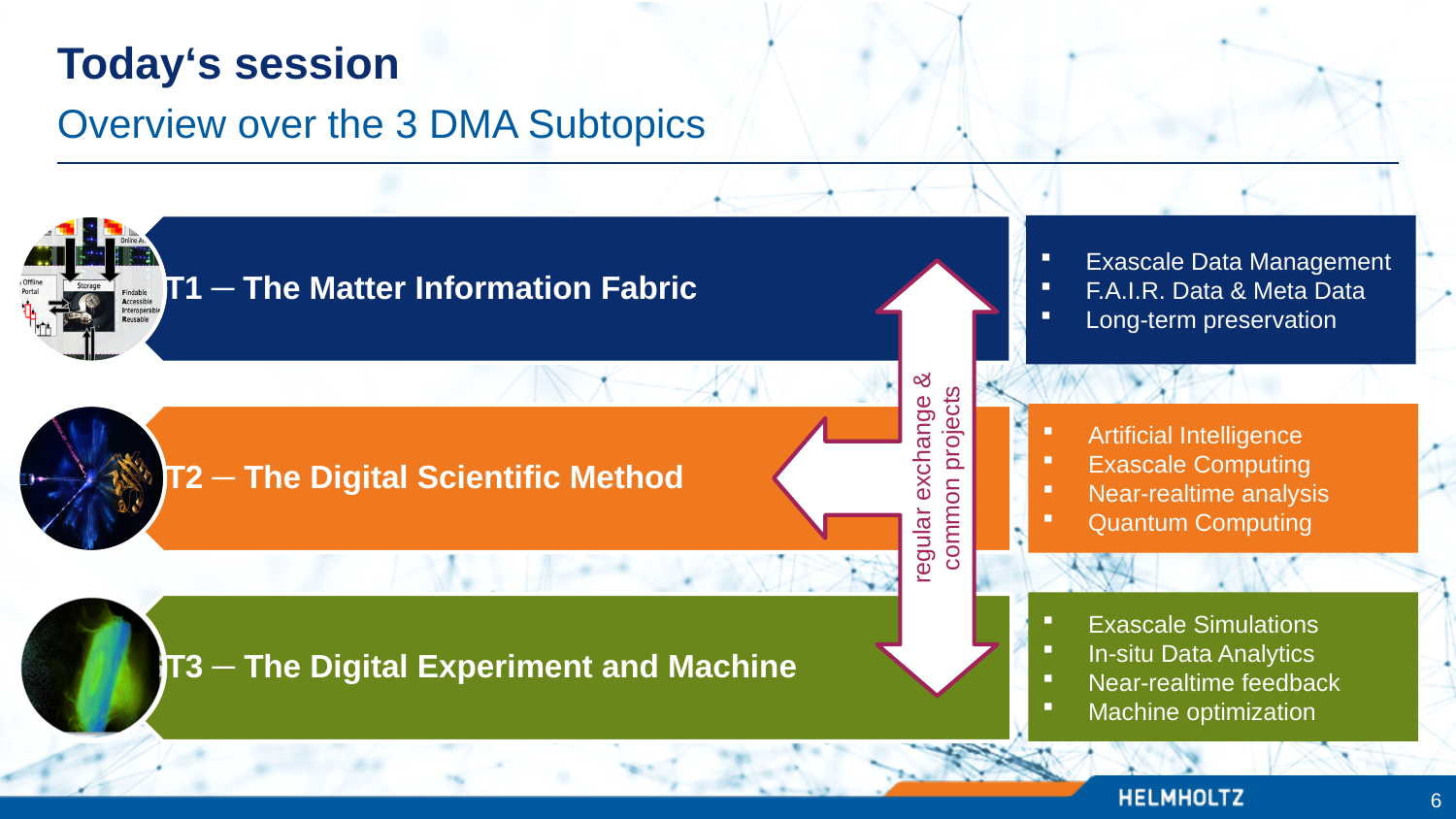

# Today‘s session
Overview over the 3 DMA Subtopics
ST1 ─ The Matter Information Fabric
ST2 ─ The Digital Scientific Method
ST3 ─ The Digital Experiment and Machine
Exascale Data Management
F.A.I.R. Data & Meta Data
Long-term preservation
regular exchange &
common projects

Artificial Intelligence
Exascale Computing
Near-realtime analysis
Quantum Computing
Exascale Simulations
In-situ Data Analytics
Near-realtime feedback
Machine optimization